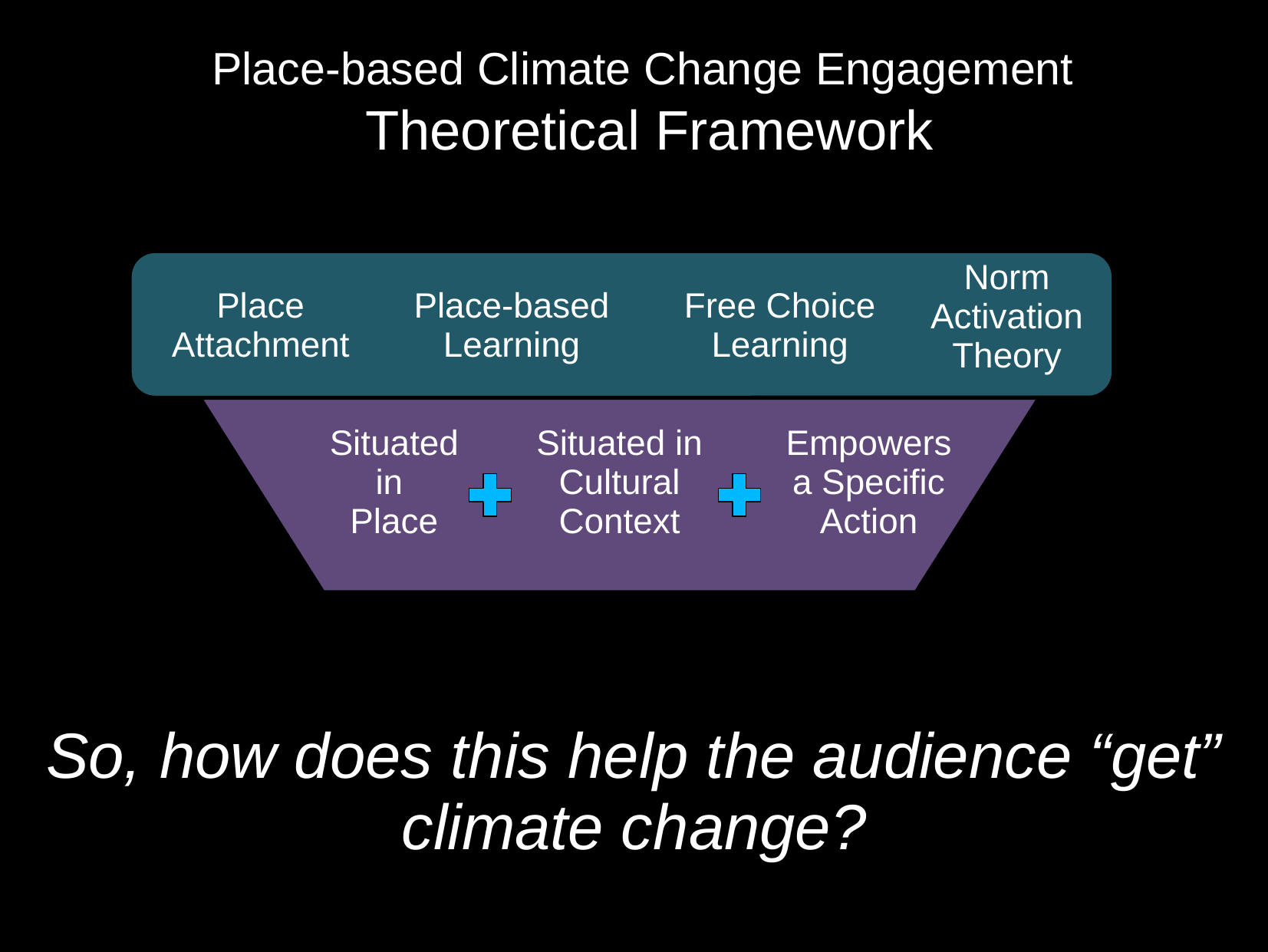

# Place-based Climate Change Engagement Theoretical Framework

Norm Activation Theory
Place Attachment
Place-based Learning
Free Choice Learning

Situated in
Place
Situated in Cultural Context
Empowers a Specific Action

So, how does this help the audience “get” climate change?